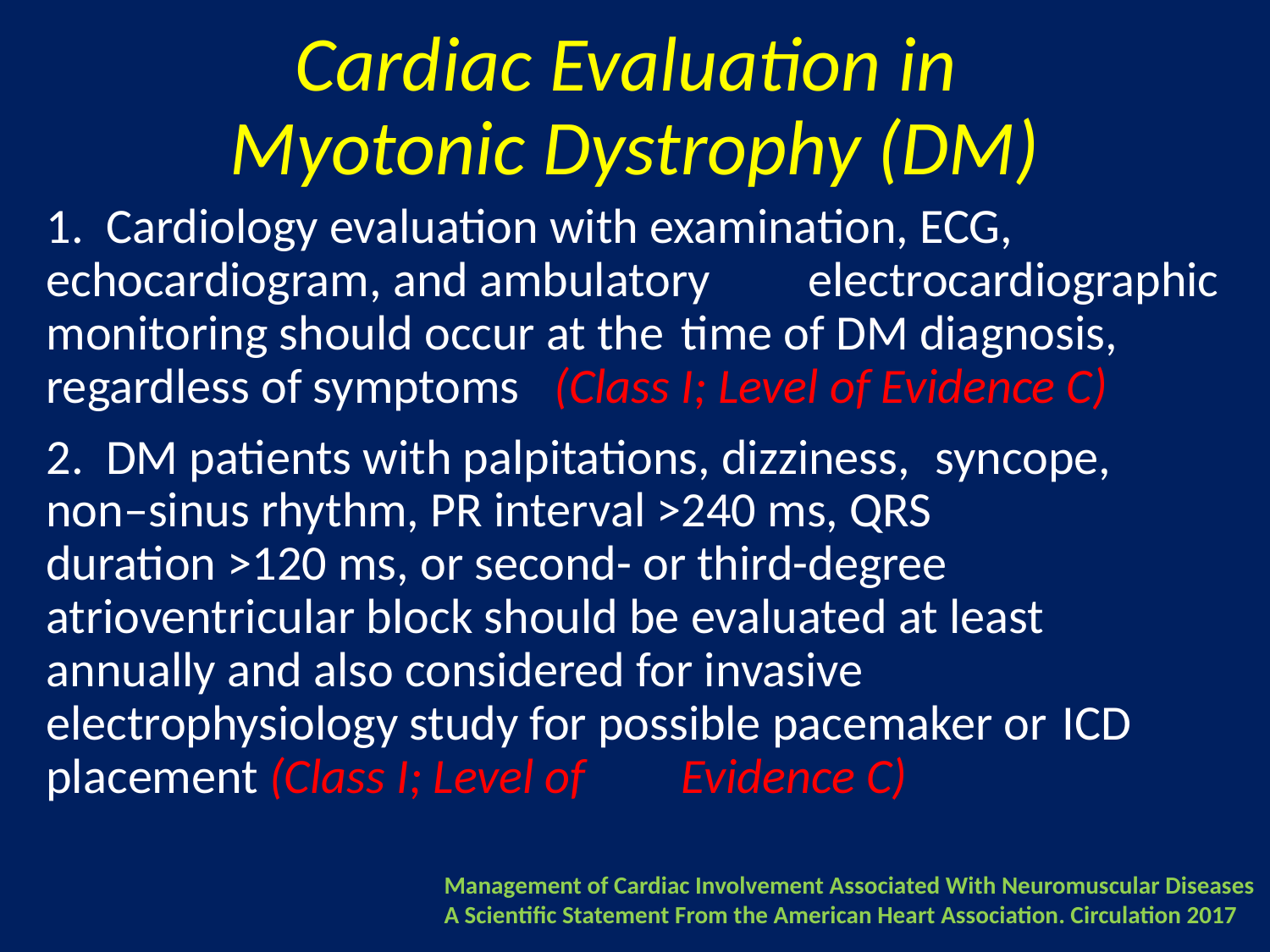

# Cardiac Evaluation in Myotonic Dystrophy (DM)
1.  Cardiology evaluation with examination, ECG, 	echocardiogram, and ambulatory 	electrocardiographic monitoring should occur at the 	time of DM diagnosis, regardless of symptoms   	(Class I; Level of Evidence C)
2.  DM patients with palpitations, dizziness, 	syncope, 	non–sinus rhythm, PR interval >240 ms, QRS 	duration >120 ms, or second- or third-degree 	atrioventricular block should be evaluated at least 	annually and also considered for invasive 	electrophysiology study for possible pacemaker or 	ICD placement (Class I; Level of 	Evidence C)
Management of Cardiac Involvement Associated With Neuromuscular Diseases
A Scientific Statement From the American Heart Association. Circulation 2017